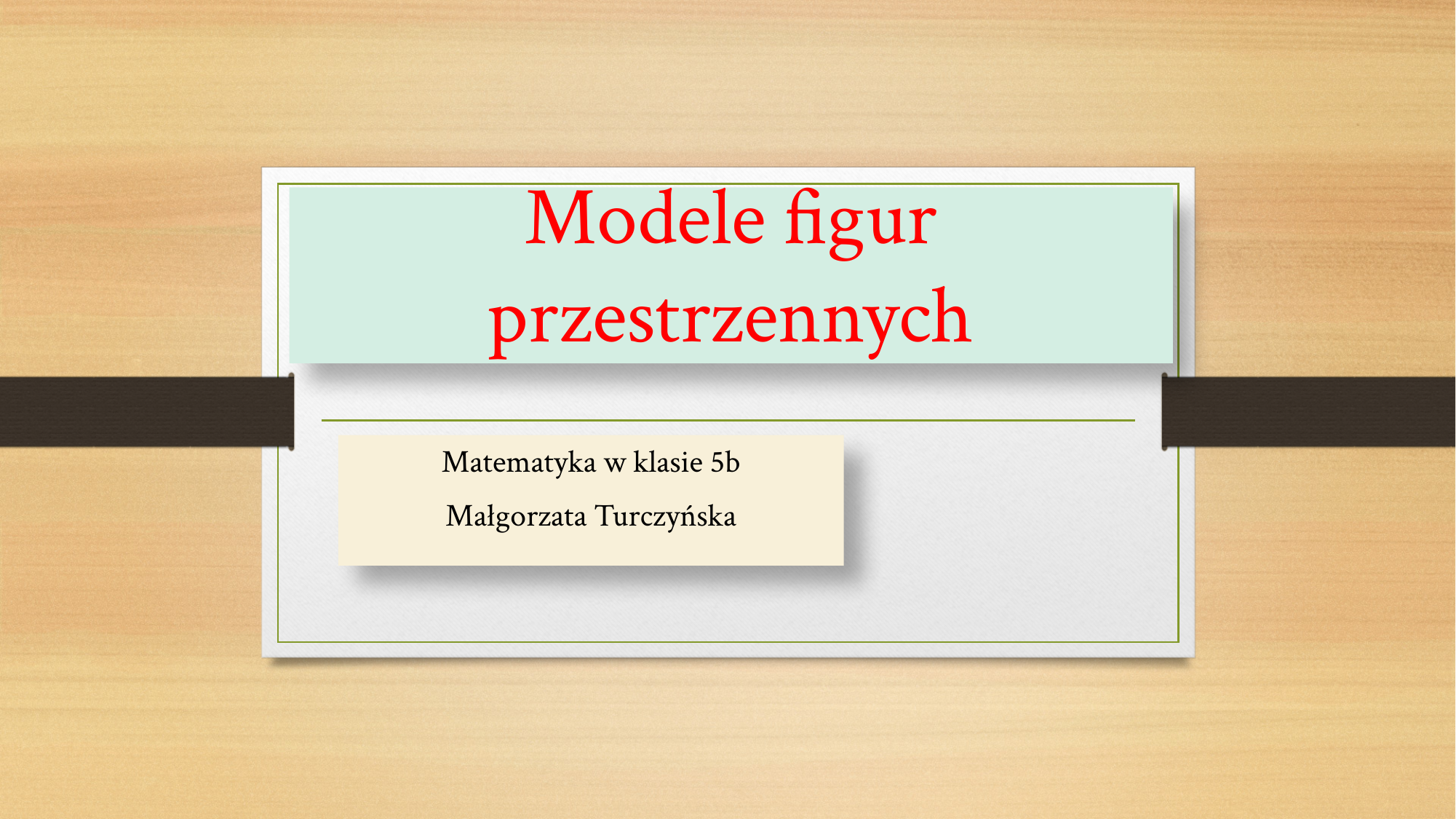

# Modele figur przestrzennych
Matematyka w klasie 5b
Małgorzata Turczyńska